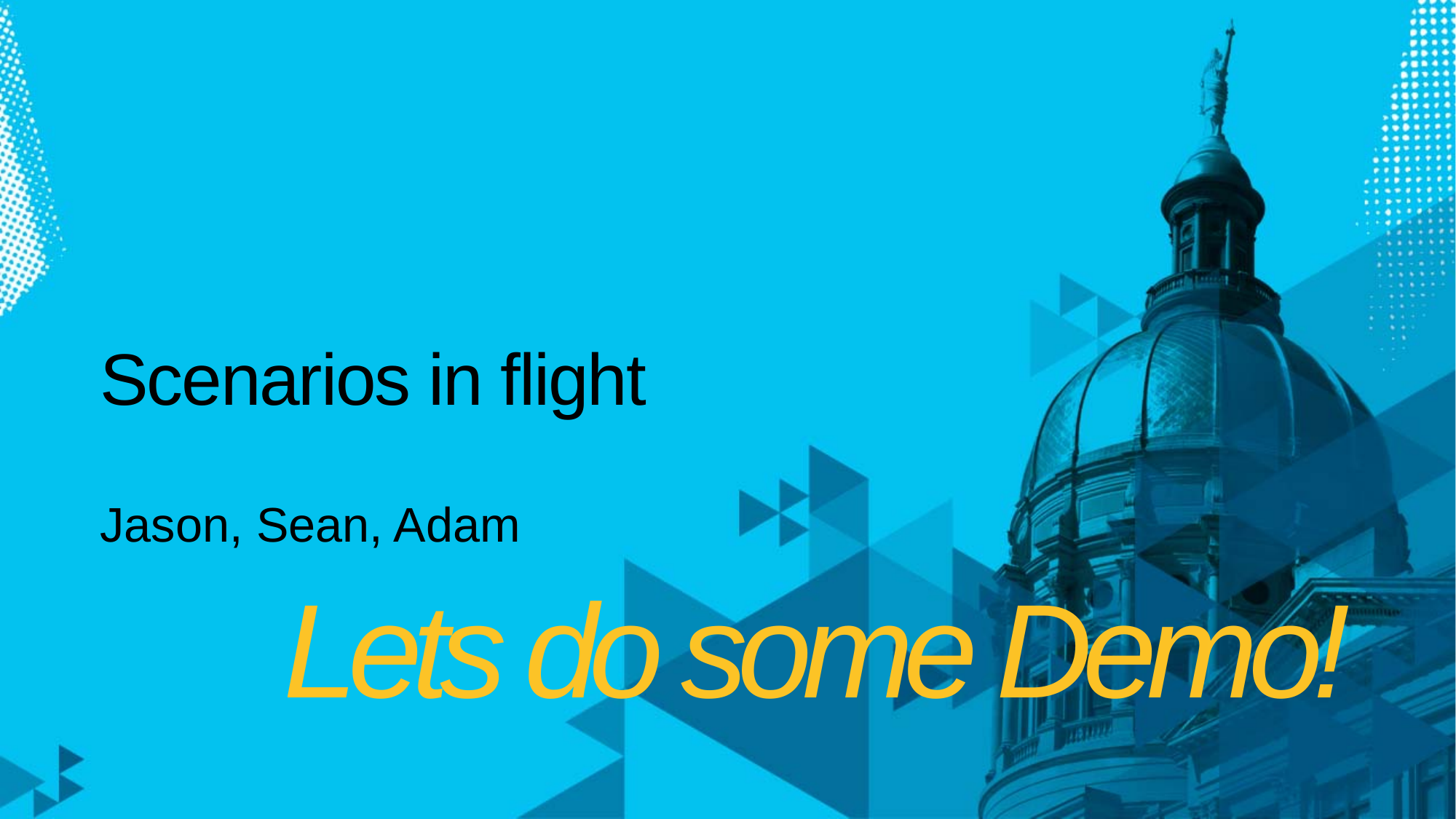

# Scenarios in flight
Jason, Sean, Adam
Lets do some Demo!